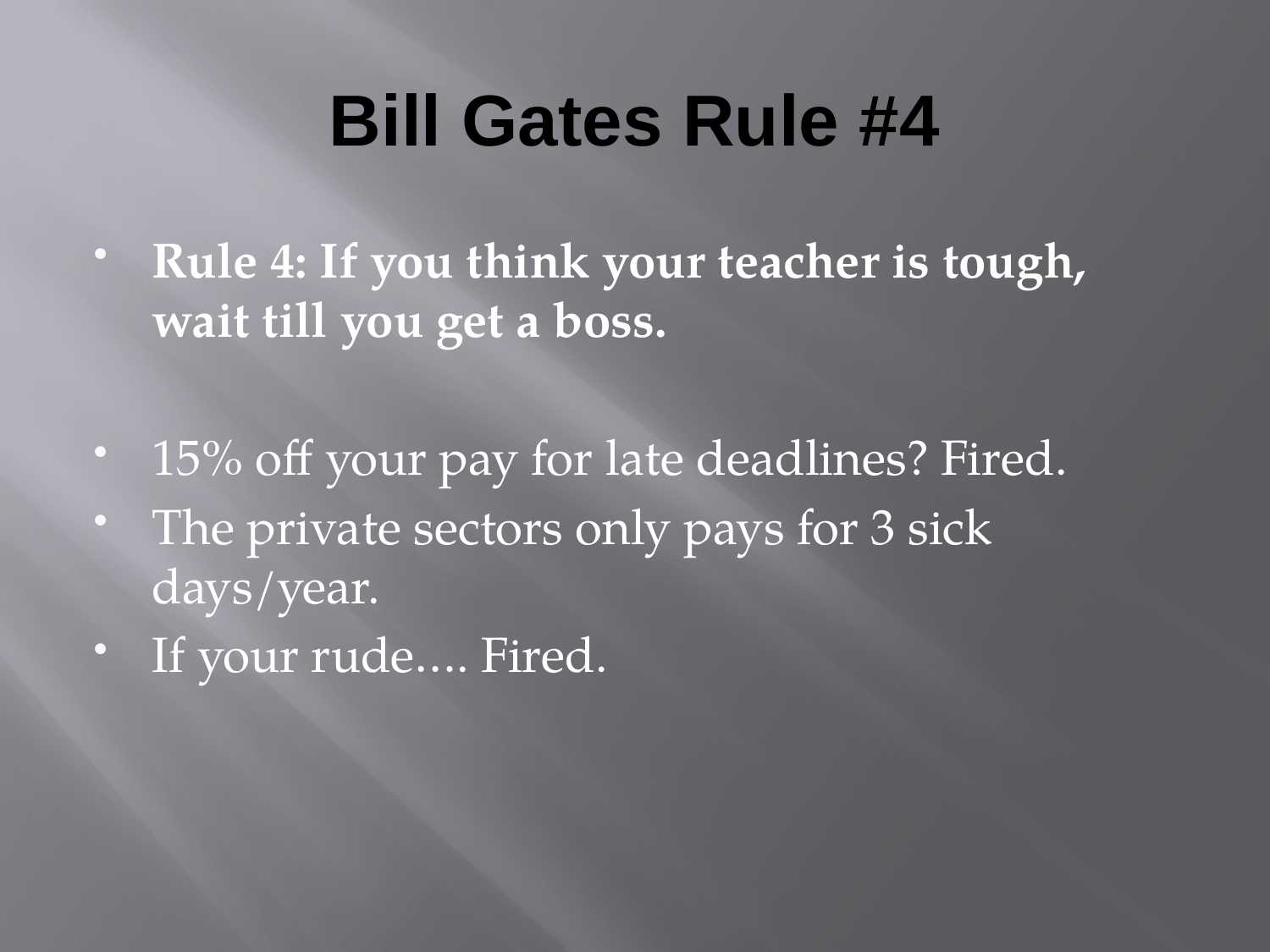

# Bill Gates Rule #4
Rule 4: If you think your teacher is tough, wait till you get a boss.

15% off your pay for late deadlines? Fired.
The private sectors only pays for 3 sick days/year.
If your rude…. Fired.